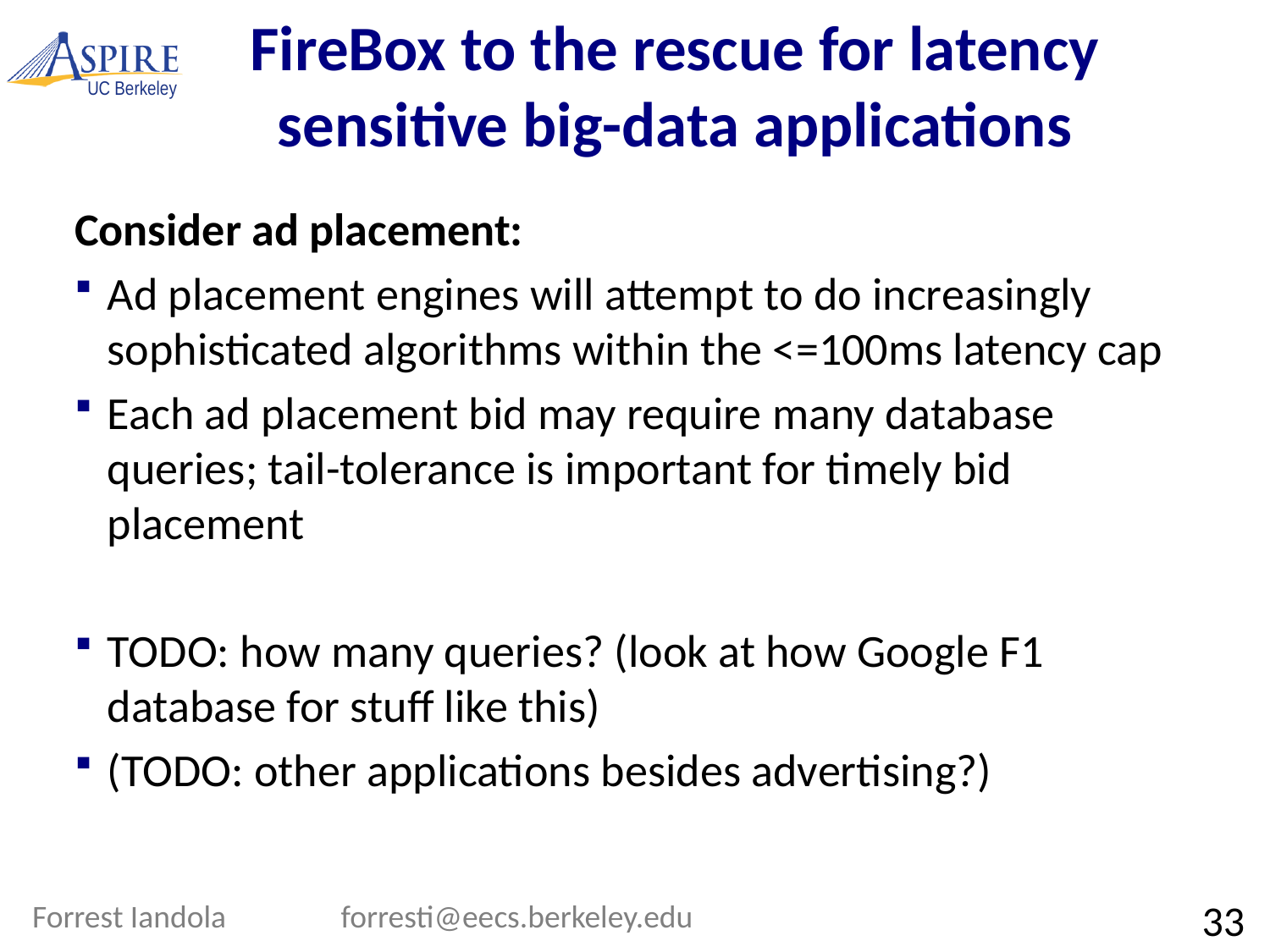

# FireBox to the rescue for latency sensitive big-data applications
Consider ad placement:
Ad placement engines will attempt to do increasingly sophisticated algorithms within the <=100ms latency cap
Each ad placement bid may require many database queries; tail-tolerance is important for timely bid placement

TODO: how many queries? (look at how Google F1 database for stuff like this)
(TODO: other applications besides advertising?)
Forrest Iandola                forresti@eecs.berkeley.edu